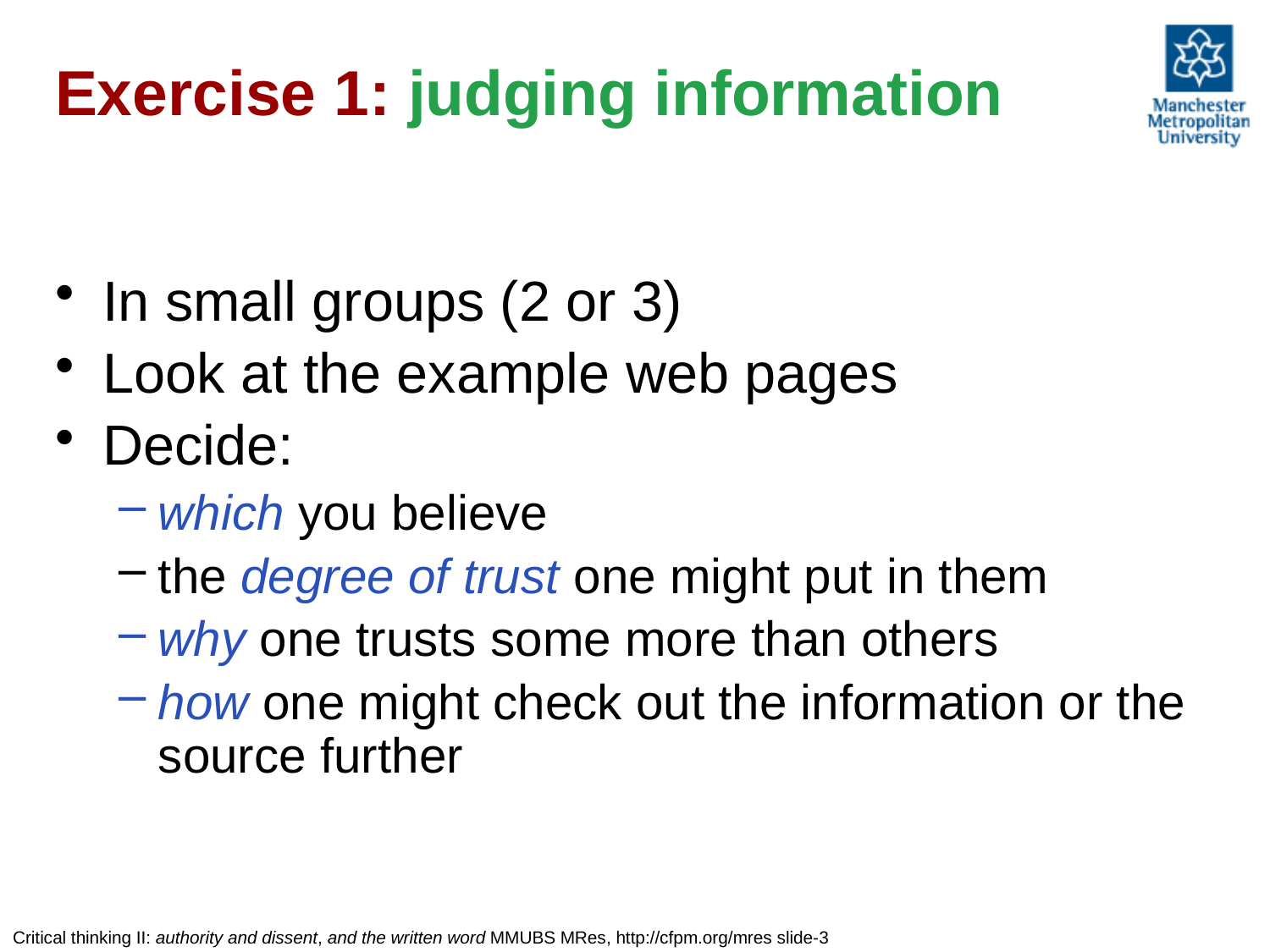

# Exercise 1: judging information
In small groups (2 or 3)
Look at the example web pages
Decide:
which you believe
the degree of trust one might put in them
why one trusts some more than others
how one might check out the information or the source further
Critical thinking II: authority and dissent, and the written word MMUBS MRes, http://cfpm.org/mres slide-3